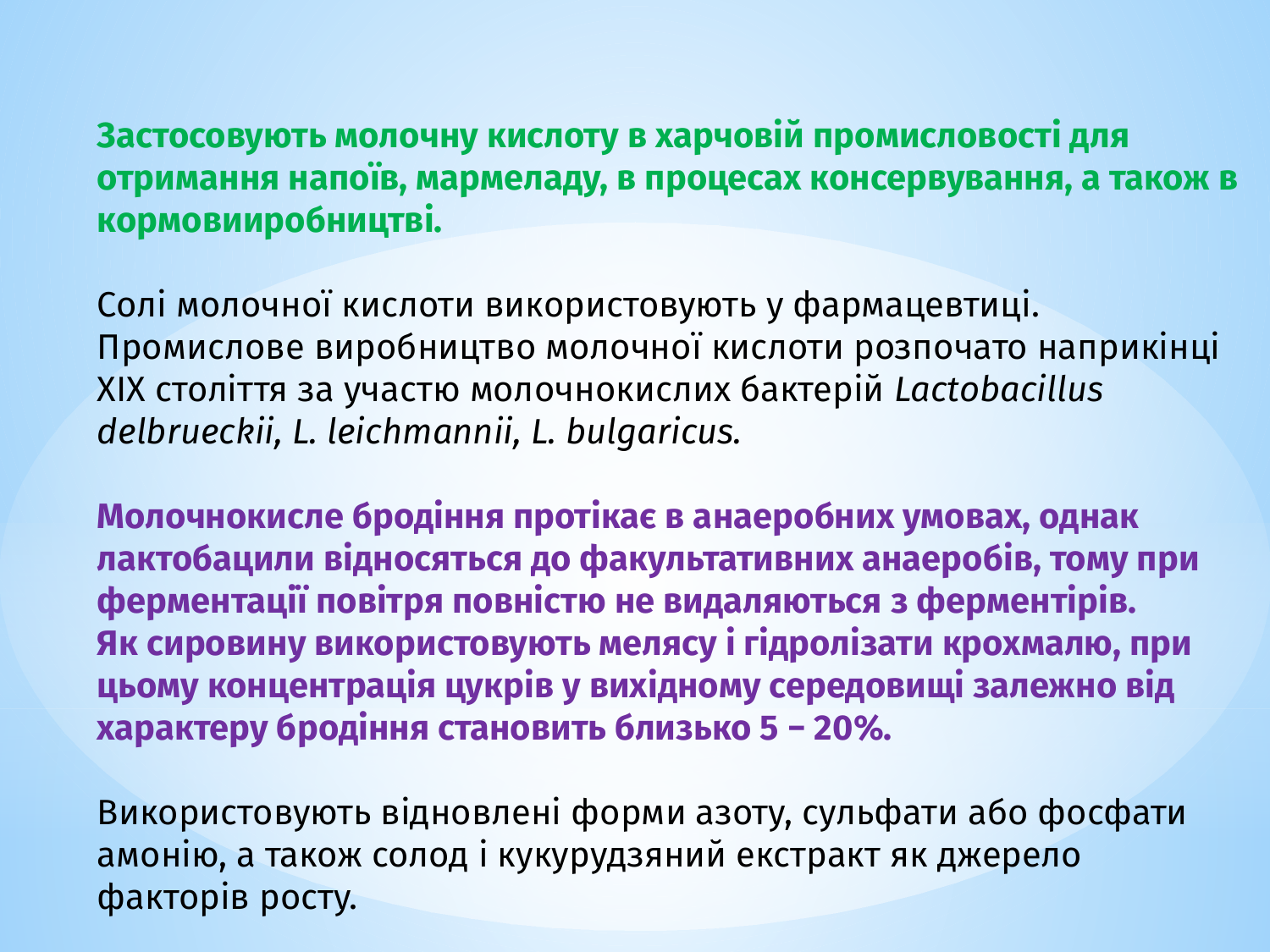

Застосовують молочну кислоту в харчовій промисловості для отримання напоїв, мармеладу, в процесах консервування, а також в кормовииробництві.

Солі молочної кислоти використовують у фармацевтиці. Промислове виробництво молочної кислоти розпочато наприкінці ХІХ століття за участю молочнокислих бактерій Lactobacillus delbrueckii, L. leichmannii, L. bulgaricus.

Молочнокисле бродіння протікає в анаеробних умовах, однак лактобацили відносяться до факультативних анаеробів, тому при ферментації повітря повністю не видаляються з ферментірів.
Як сировину використовують мелясу і гідролізати крохмалю, при цьому концентрація цукрів у вихідному середовищі залежно від характеру бродіння становить близько 5 − 20%.

Використовують відновлені форми азоту, сульфати або фосфати амонію, а також солод і кукурудзяний екстракт як джерело факторів росту.